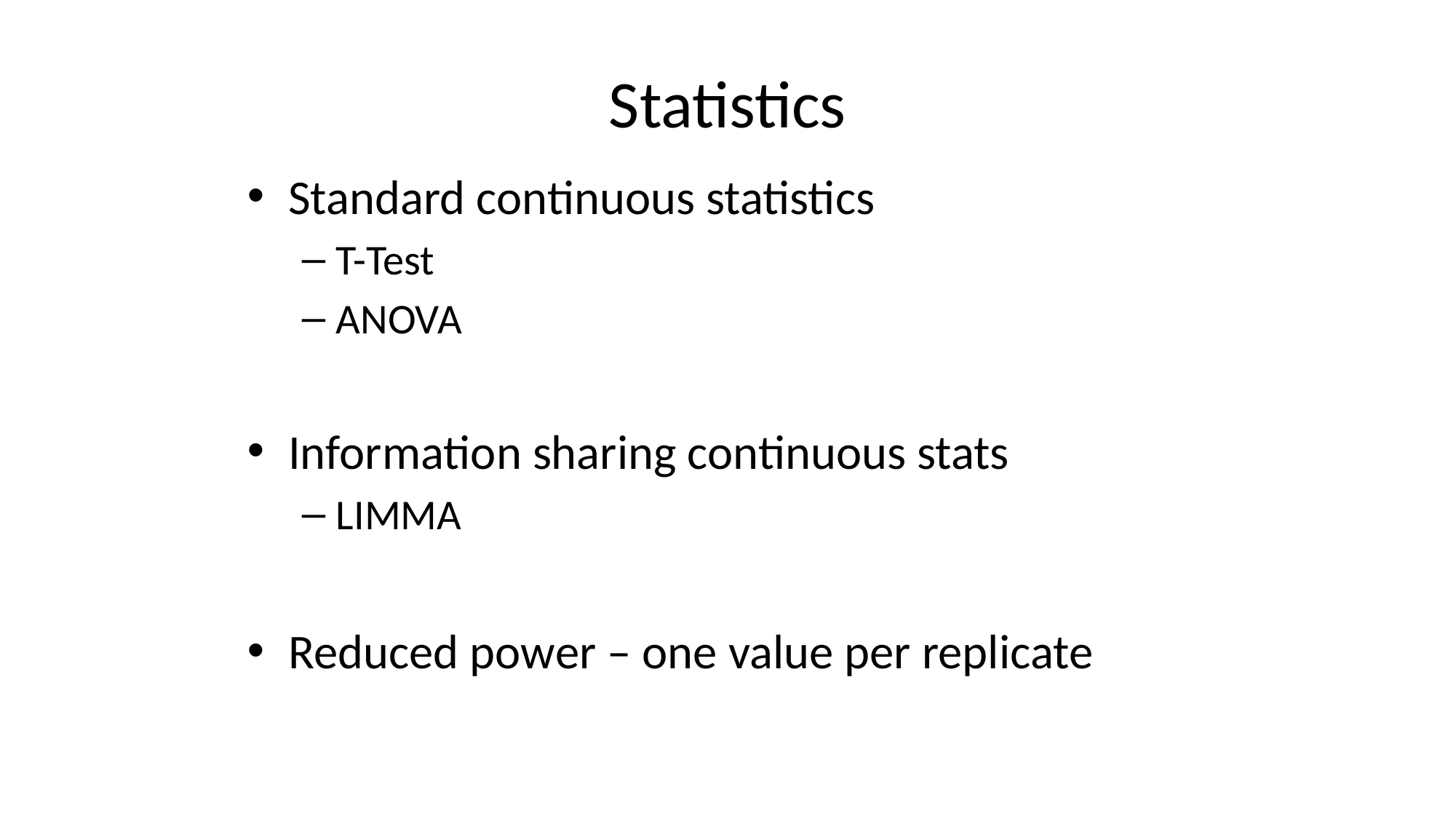

# Statistics
Standard continuous statistics
T-Test
ANOVA

Information sharing continuous stats
LIMMA

Reduced power – one value per replicate